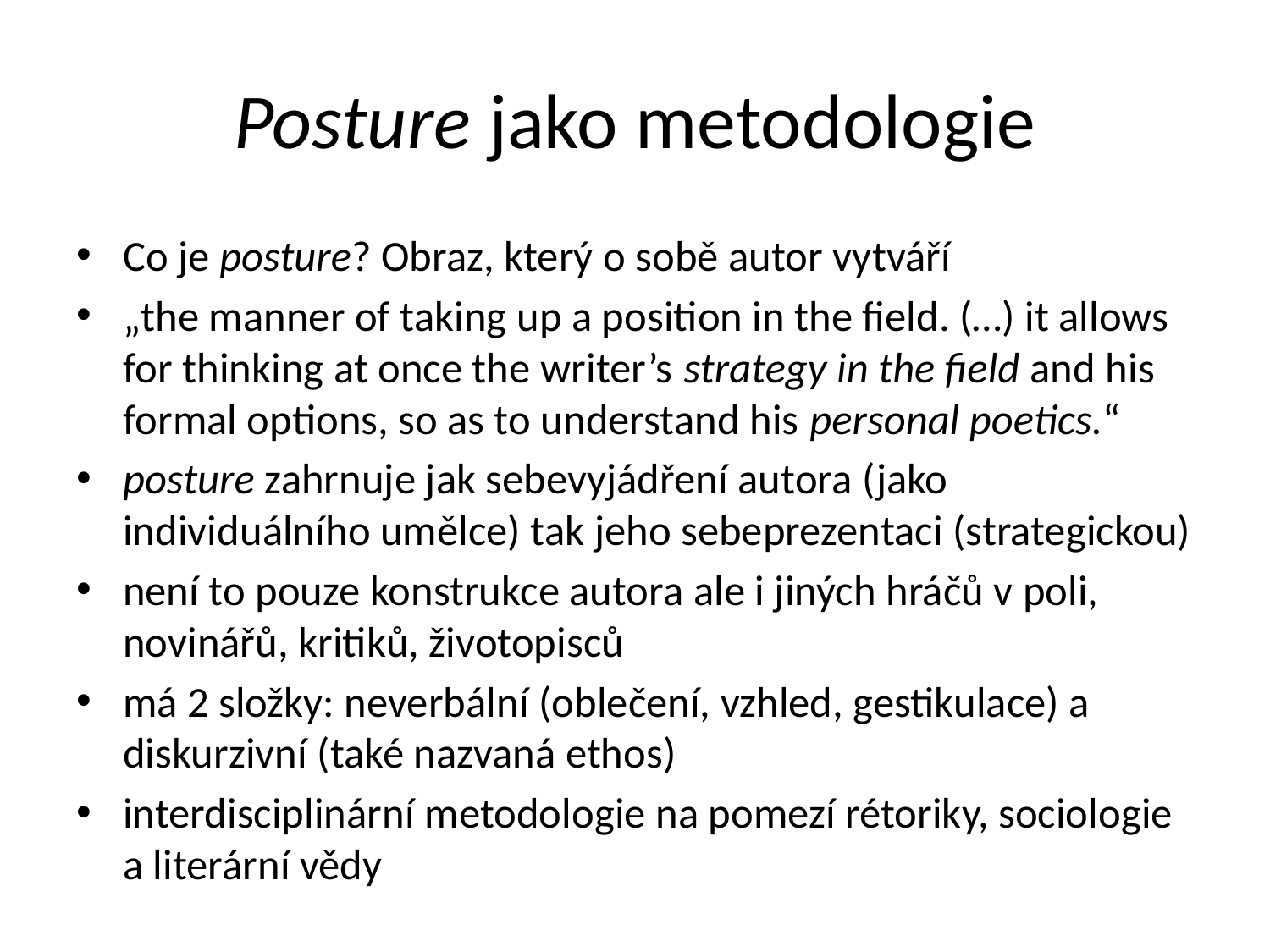

# Posture jako metodologie
Co je posture? Obraz, který o sobě autor vytváří
„the manner of taking up a position in the field. (…) it allows for thinking at once the writer’s strategy in the field and his formal options, so as to understand his personal poetics.“
posture zahrnuje jak sebevyjádření autora (jako individuálního umělce) tak jeho sebeprezentaci (strategickou)
není to pouze konstrukce autora ale i jiných hráčů v poli, novinářů, kritiků, životopisců
má 2 složky: neverbální (oblečení, vzhled, gestikulace) a diskurzivní (také nazvaná ethos)
interdisciplinární metodologie na pomezí rétoriky, sociologie a literární vědy